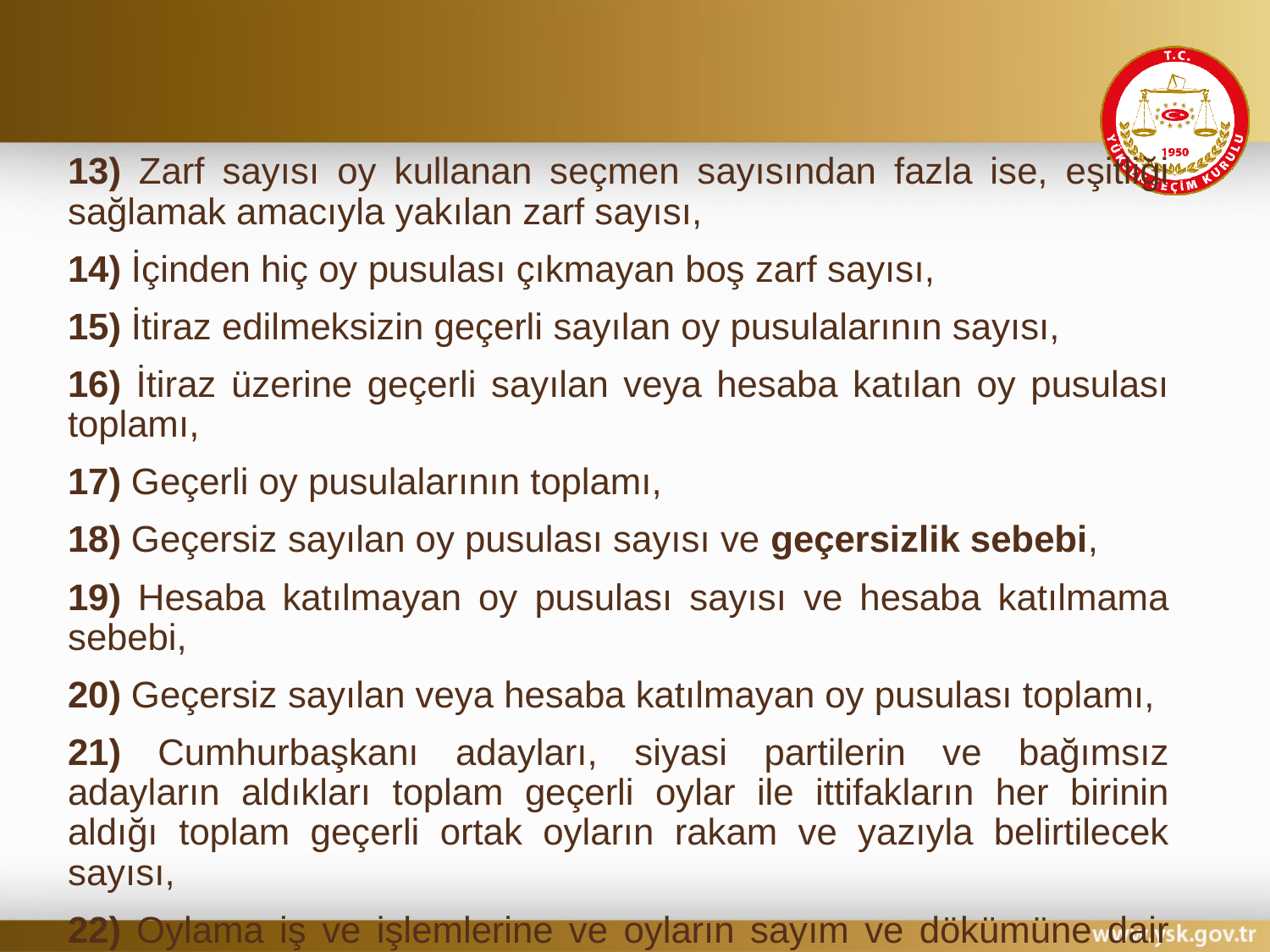

#
13) Zarf sayısı oy kullanan seçmen sayısından fazla ise, eşitliği sağlamak amacıyla yakılan zarf sayısı,
14) İçinden hiç oy pusulası çıkmayan boş zarf sayısı,
15) İtiraz edilmeksizin geçerli sayılan oy pusulalarının sayısı,
16) İtiraz üzerine geçerli sayılan veya hesaba katılan oy pusulası toplamı,
17) Geçerli oy pusulalarının toplamı,
18) Geçersiz sayılan oy pusulası sayısı ve geçersizlik sebebi,
19) Hesaba katılmayan oy pusulası sayısı ve hesaba katılmama sebebi,
20) Geçersiz sayılan veya hesaba katılmayan oy pusulası toplamı,
21) Cumhurbaşkanı adayları, siyasi partilerin ve bağımsız adayların aldıkları toplam geçerli oylar ile ittifakların her birinin aldığı toplam geçerli ortak oyların rakam ve yazıyla belirtilecek sayısı,
22) Oylama iş ve işlemlerine ve oyların sayım ve dökümüne dair yapılan şikâyetlerle bunlara ait kararların nelerden ibaret bulundukları,